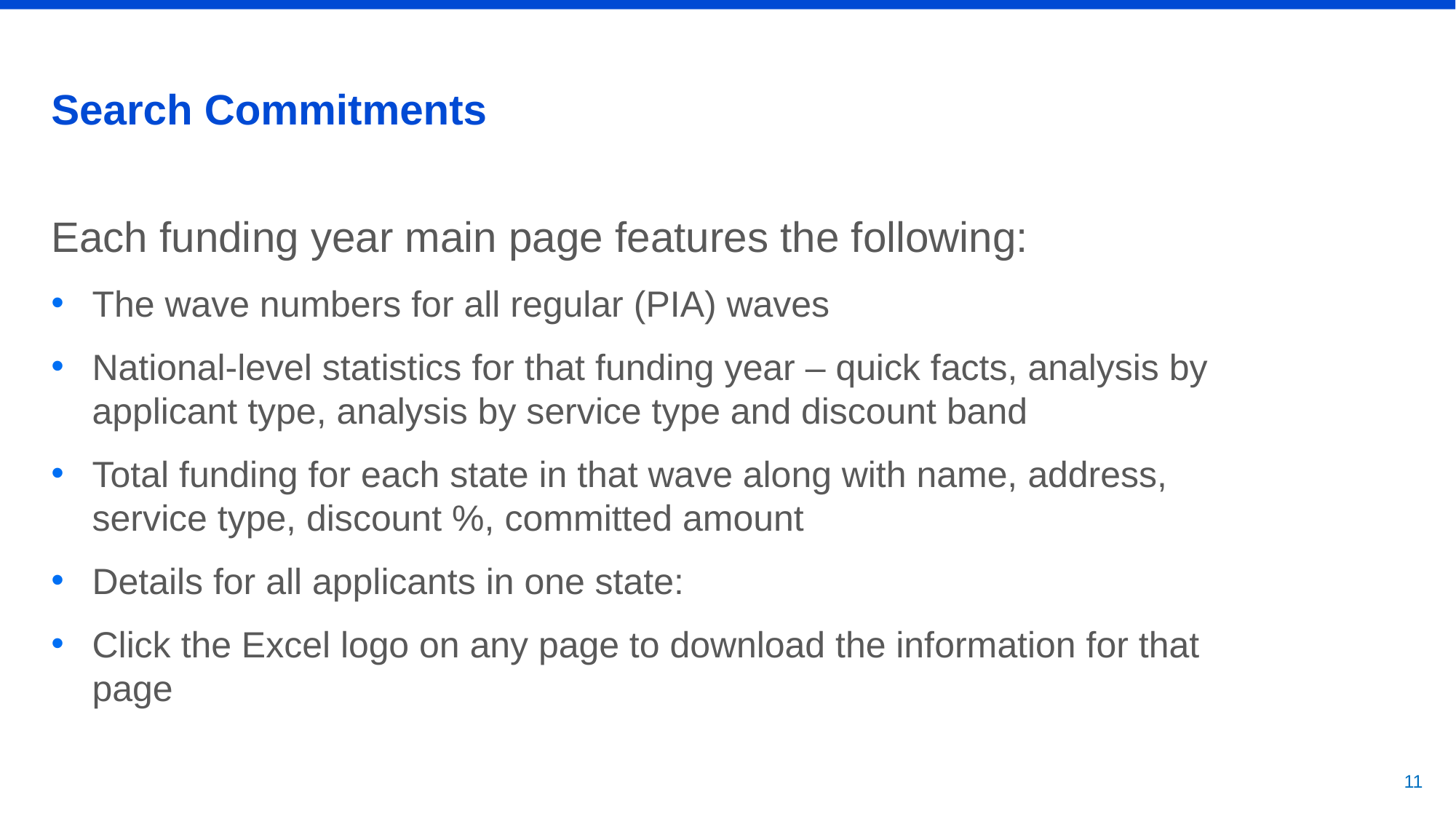

# Search Commitments
Each funding year main page features the following:
The wave numbers for all regular (PIA) waves
National-level statistics for that funding year – quick facts, analysis by applicant type, analysis by service type and discount band
Total funding for each state in that wave along with name, address, service type, discount %, committed amount
Details for all applicants in one state:
Click the Excel logo on any page to download the information for that page

11